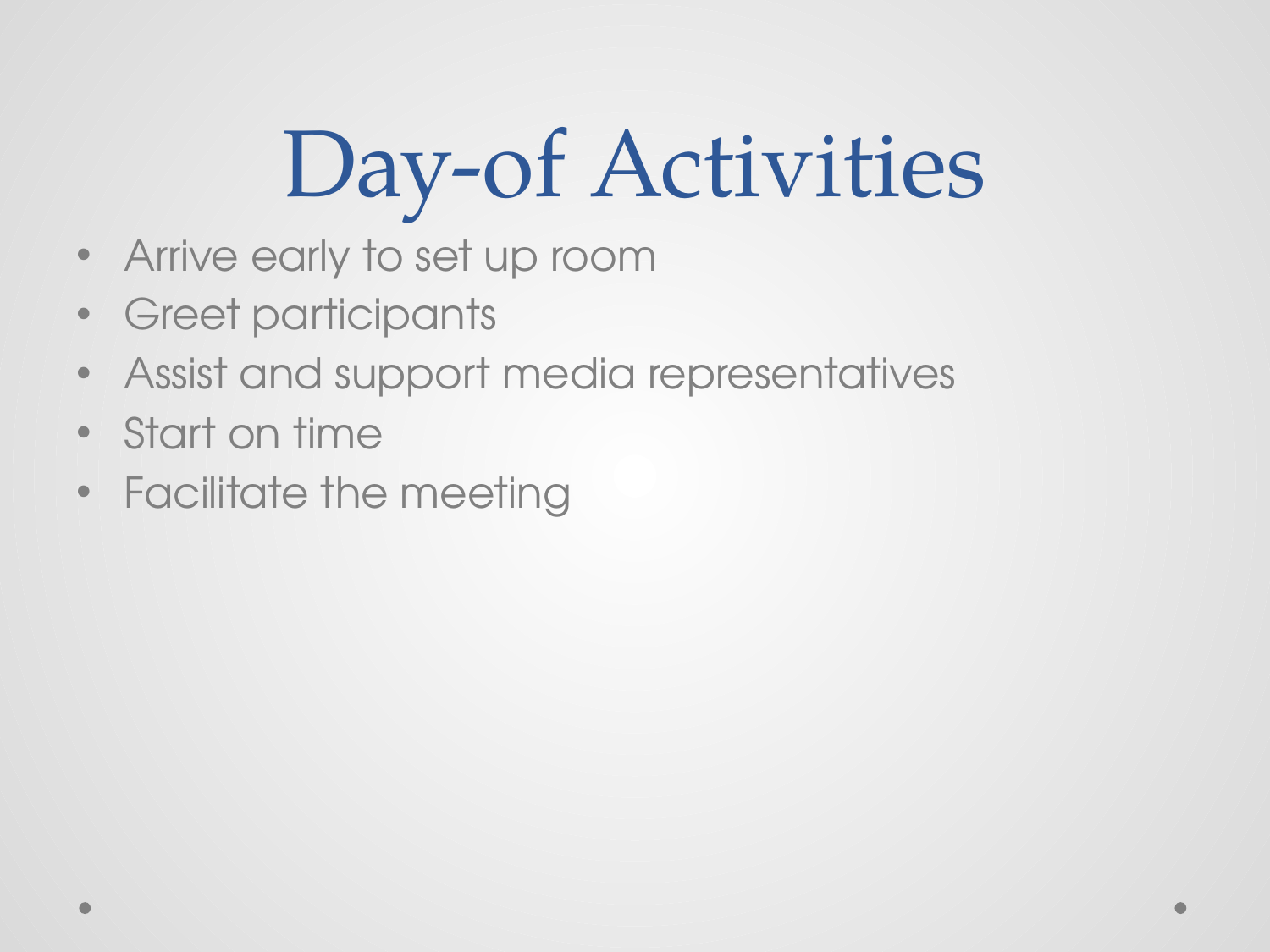

# Day-of Activities
Arrive early to set up room
Greet participants
Assist and support media representatives
Start on time
Facilitate the meeting